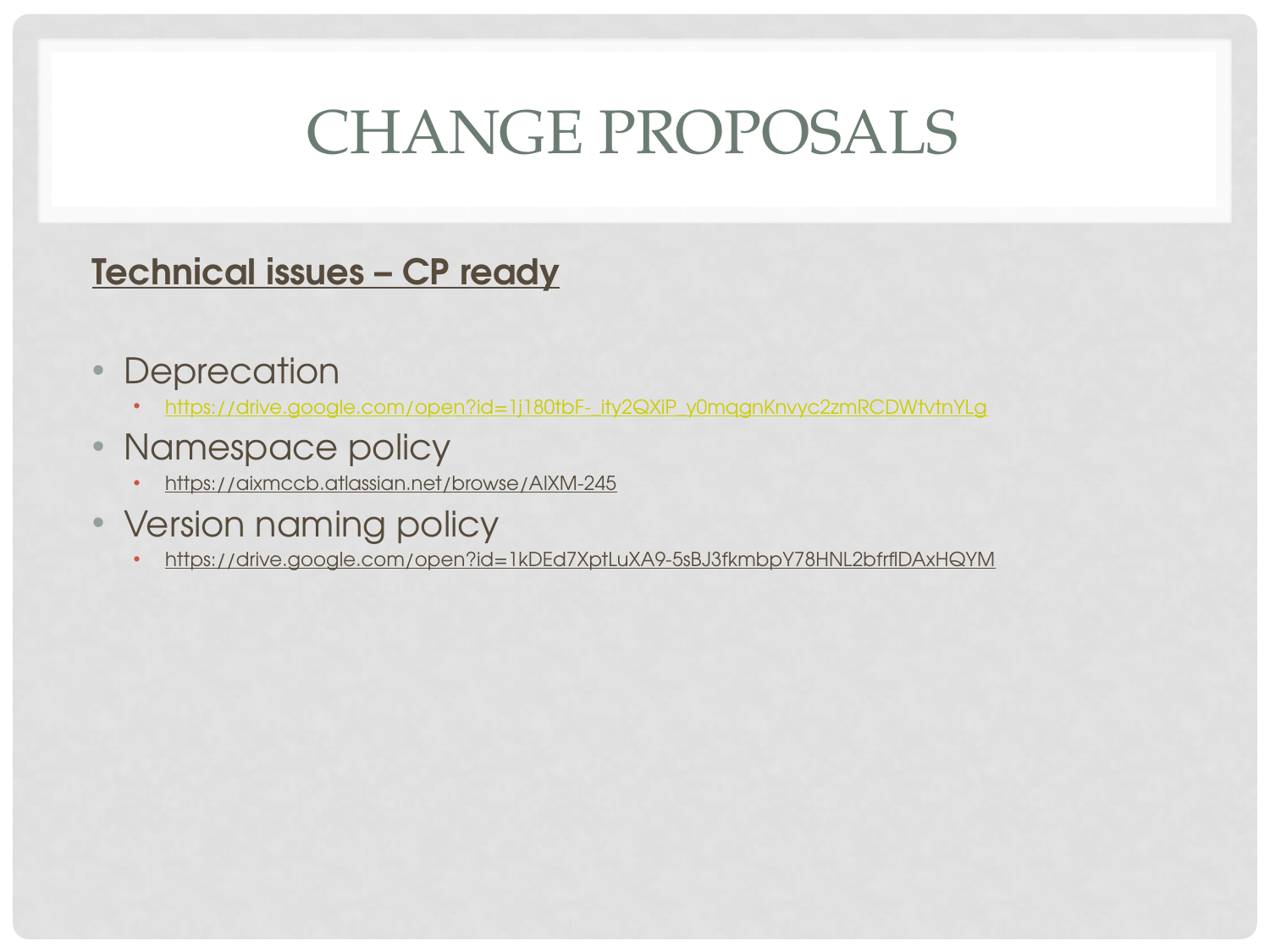

# Change proposals
Technical issues – CP ready

Deprecation
https://drive.google.com/open?id=1j180tbF-_ity2QXiP_y0mqgnKnvyc2zmRCDWtvtnYLg
Namespace policy
https://aixmccb.atlassian.net/browse/AIXM-245
Version naming policy
https://drive.google.com/open?id=1kDEd7XptLuXA9-5sBJ3fkmbpY78HNL2bfrflDAxHQYM